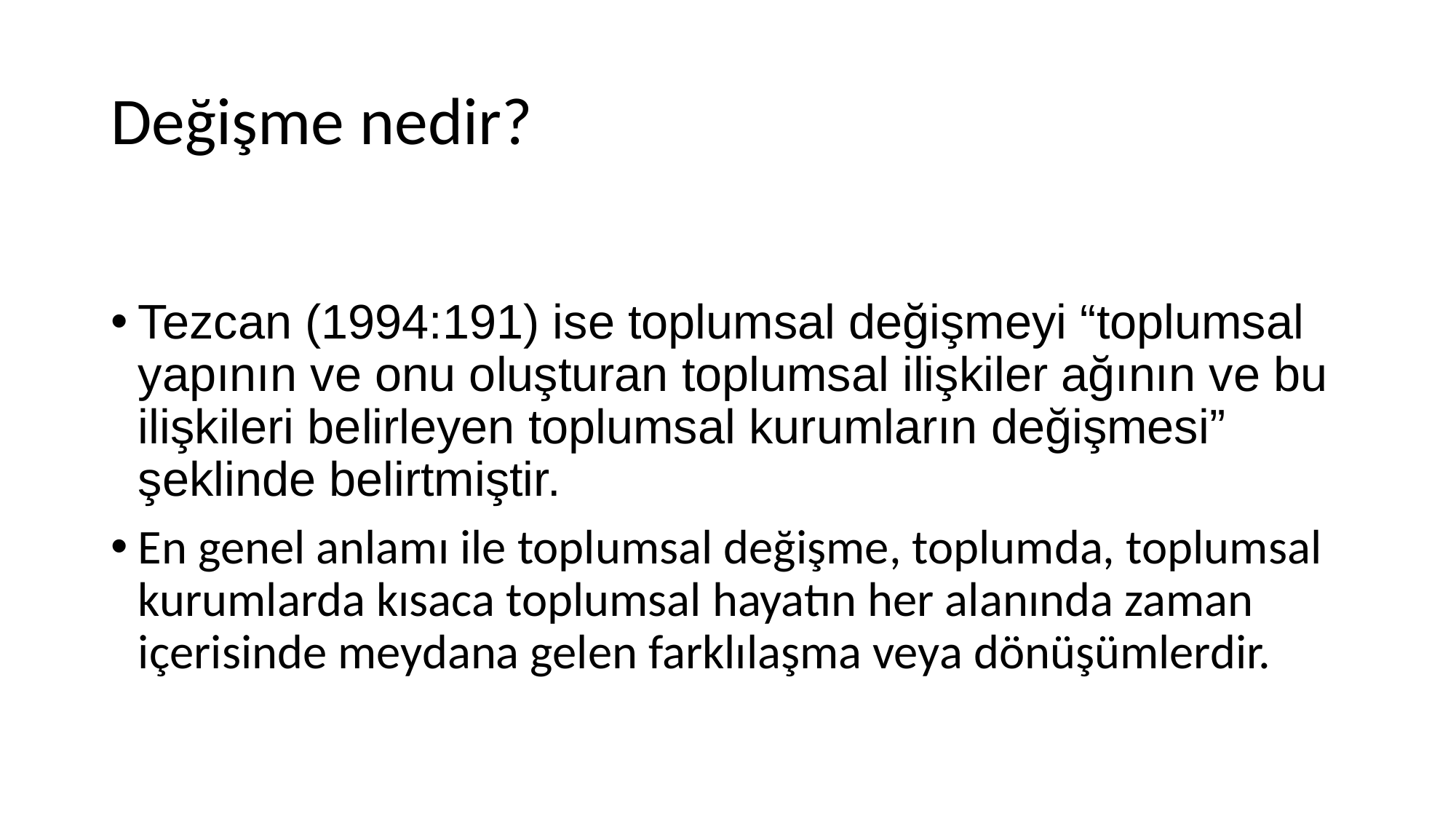

# Değişme nedir?

Tezcan (1994:191) ise toplumsal değişmeyi “toplumsal yapının ve onu oluşturan toplumsal ilişkiler ağının ve bu ilişkileri belirleyen toplumsal kurumların değişmesi” şeklinde belirtmiştir.
En genel anlamı ile toplumsal değişme, toplumda, toplumsal kurumlarda kısaca toplumsal hayatın her alanında zaman içerisinde meydana gelen farklılaşma veya dönüşümlerdir.